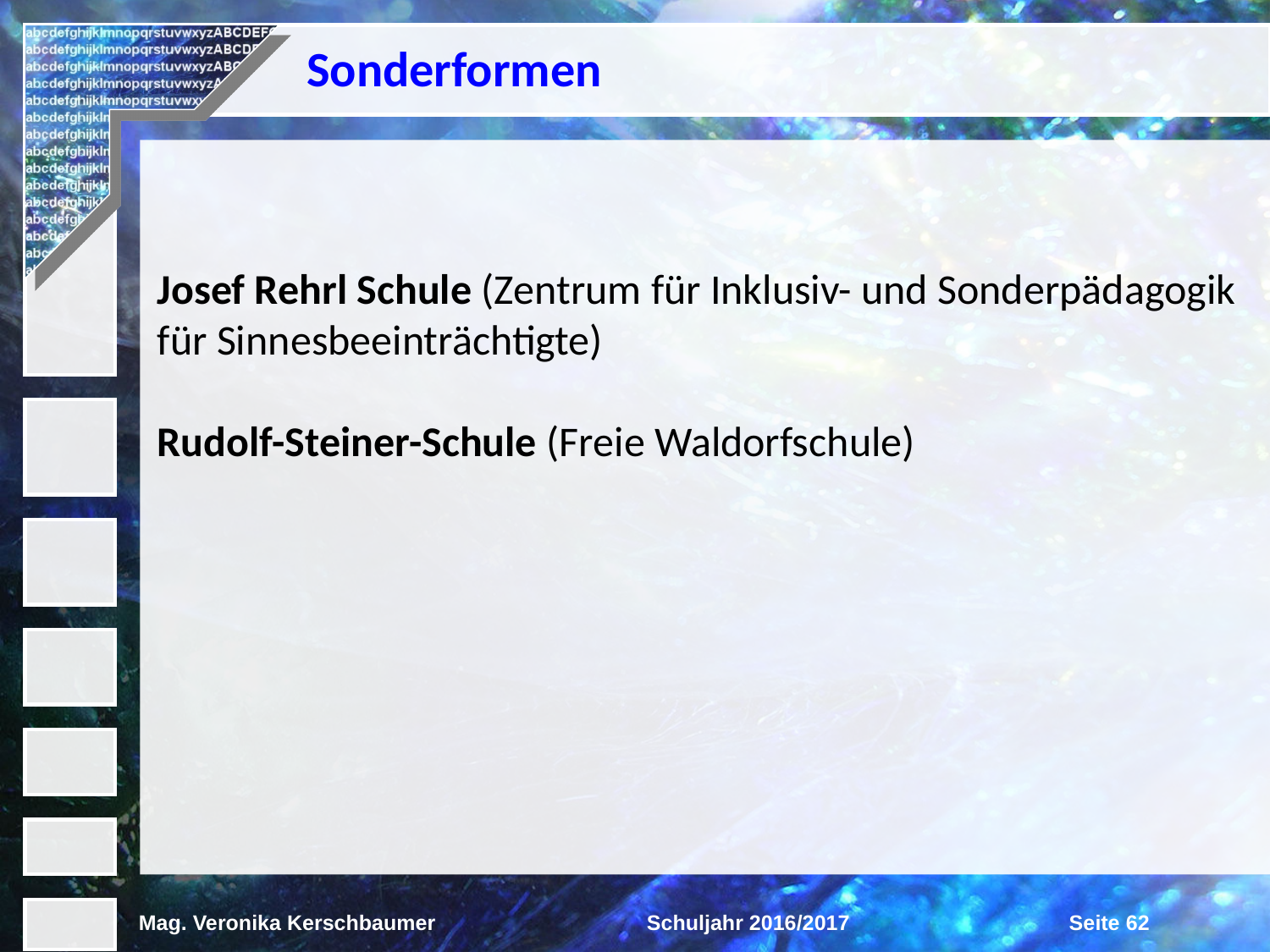

Sonderformen

Josef Rehrl Schule (Zentrum für Inklusiv- und Sonderpädagogik für Sinnesbeeinträchtigte)

Rudolf-Steiner-Schule (Freie Waldorfschule)